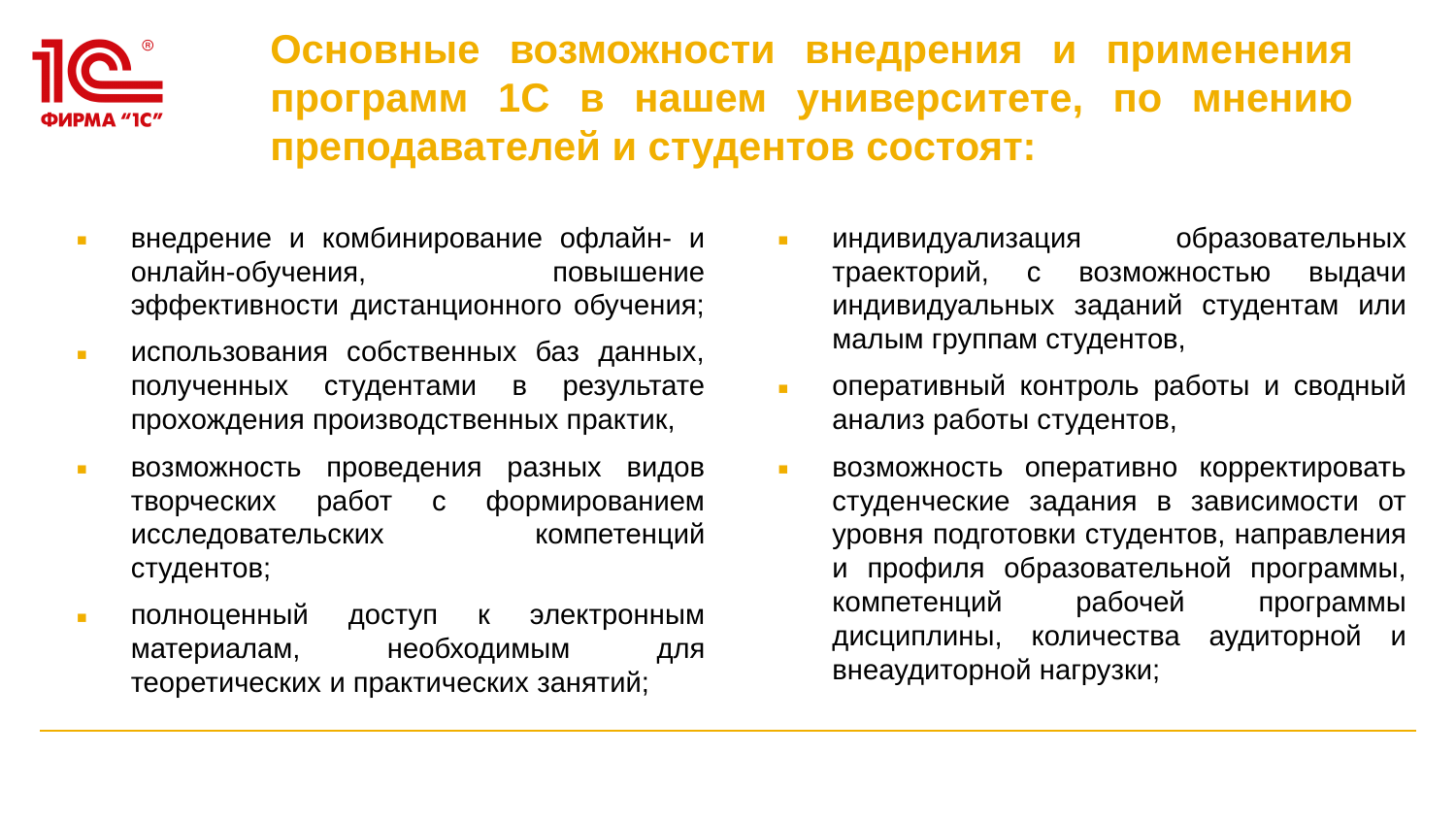

# Основные возможности внедрения и применения программ 1С в нашем университете, по мнению преподавателей и студентов состоят:
внедрение и комбинирование офлайн- и онлайн-обучения, повышение эффективности дистанционного обучения;
использования собственных баз данных, полученных студентами в результате прохождения производственных практик,
возможность проведения разных видов творческих работ с формированием исследовательских компетенций студентов;
полноценный доступ к электронным материалам, необходимым для теоретических и практических занятий;
индивидуализация образовательных траекторий, с возможностью выдачи индивидуальных заданий студентам или малым группам студентов,
оперативный контроль работы и сводный анализ работы студентов,
возможность оперативно корректировать студенческие задания в зависимости от уровня подготовки студентов, направления и профиля образовательной программы, компетенций рабочей программы дисциплины, количества аудиторной и внеаудиторной нагрузки;